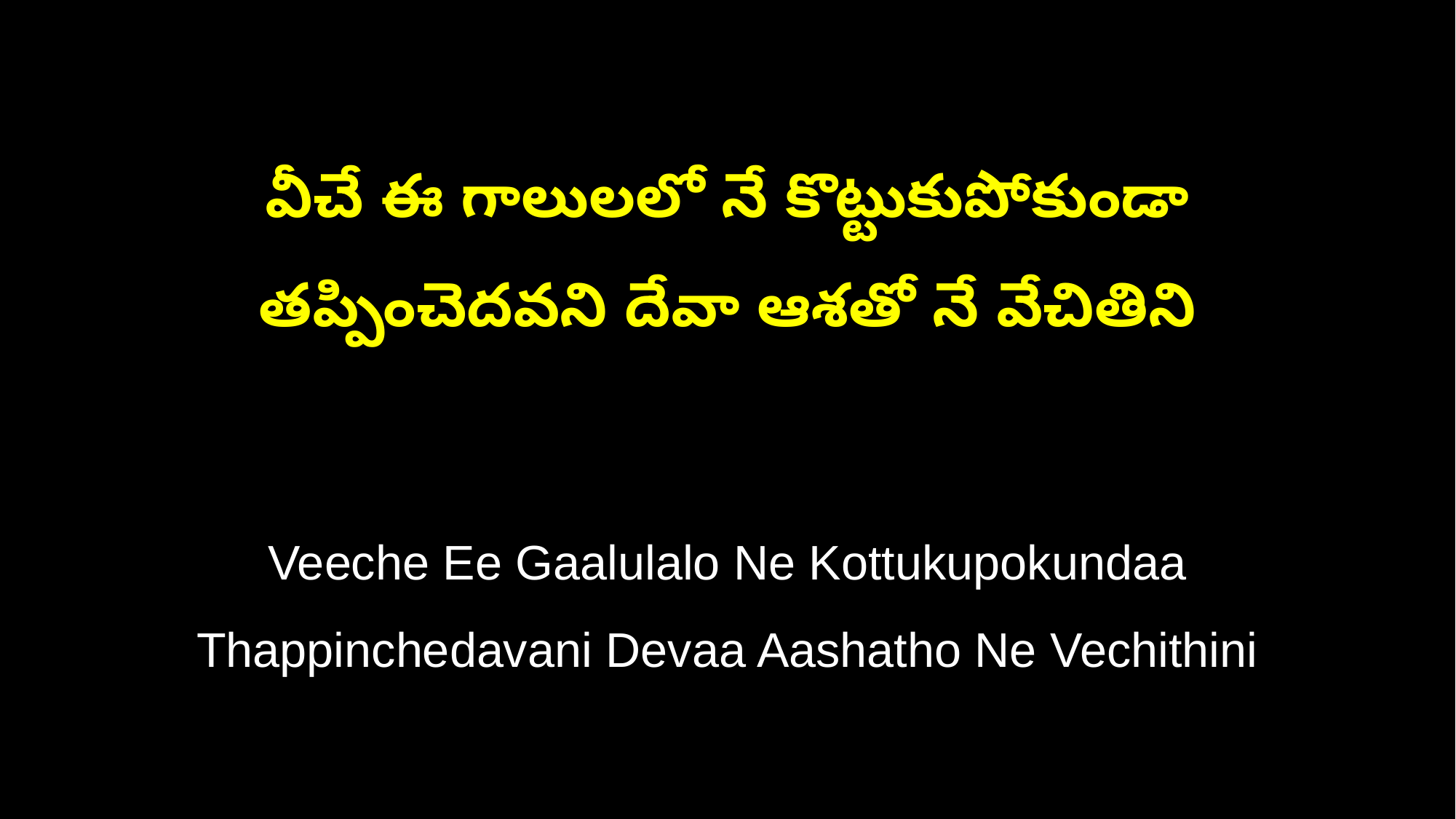

వీచే ఈ గాలులలో నే కొట్టుకుపోకుండా
తప్పించెదవని దేవా ఆశతో నే వేచితిని
Veeche Ee Gaalulalo Ne Kottukupokundaa
Thappinchedavani Devaa Aashatho Ne Vechithini